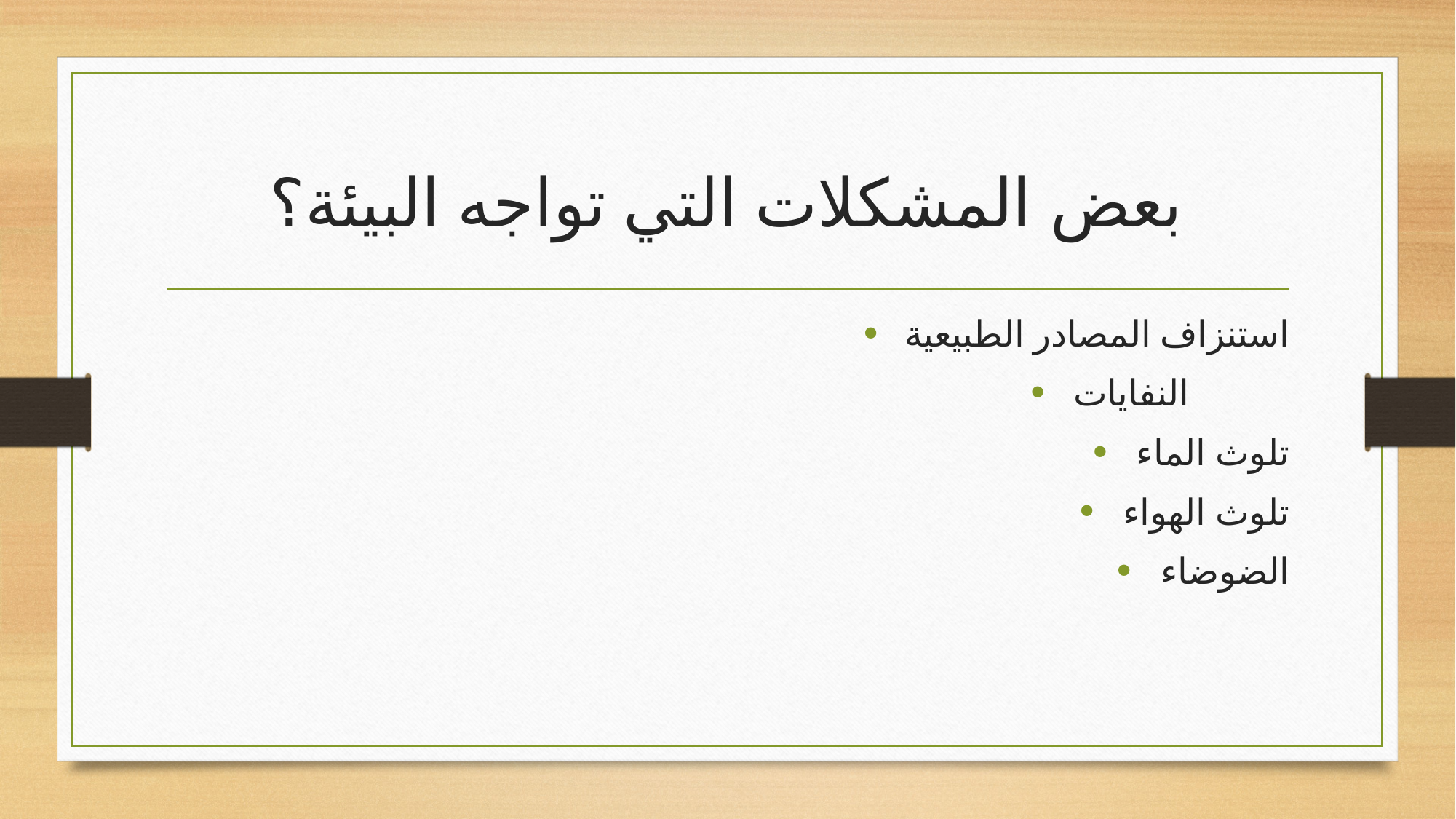

# بعض المشكلات التي تواجه البيئة؟
استنزاف المصادر الطبيعية
النفايات
تلوث الماء
تلوث الهواء
الضوضاء